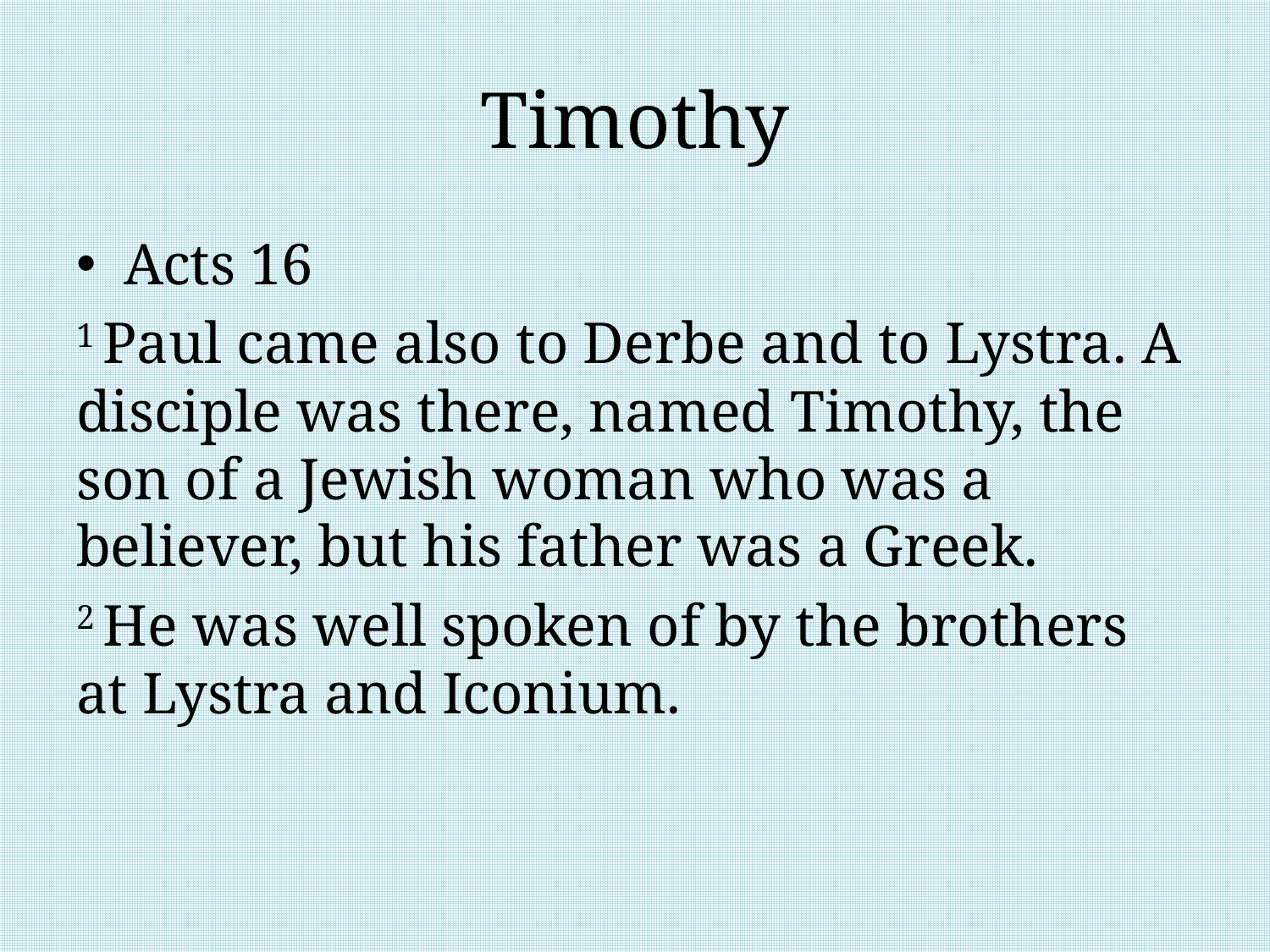

# Timothy
Acts 16
1 Paul came also to Derbe and to Lystra. A disciple was there, named Timothy, the son of a Jewish woman who was a believer, but his father was a Greek.
2 He was well spoken of by the brothers at Lystra and Iconium.